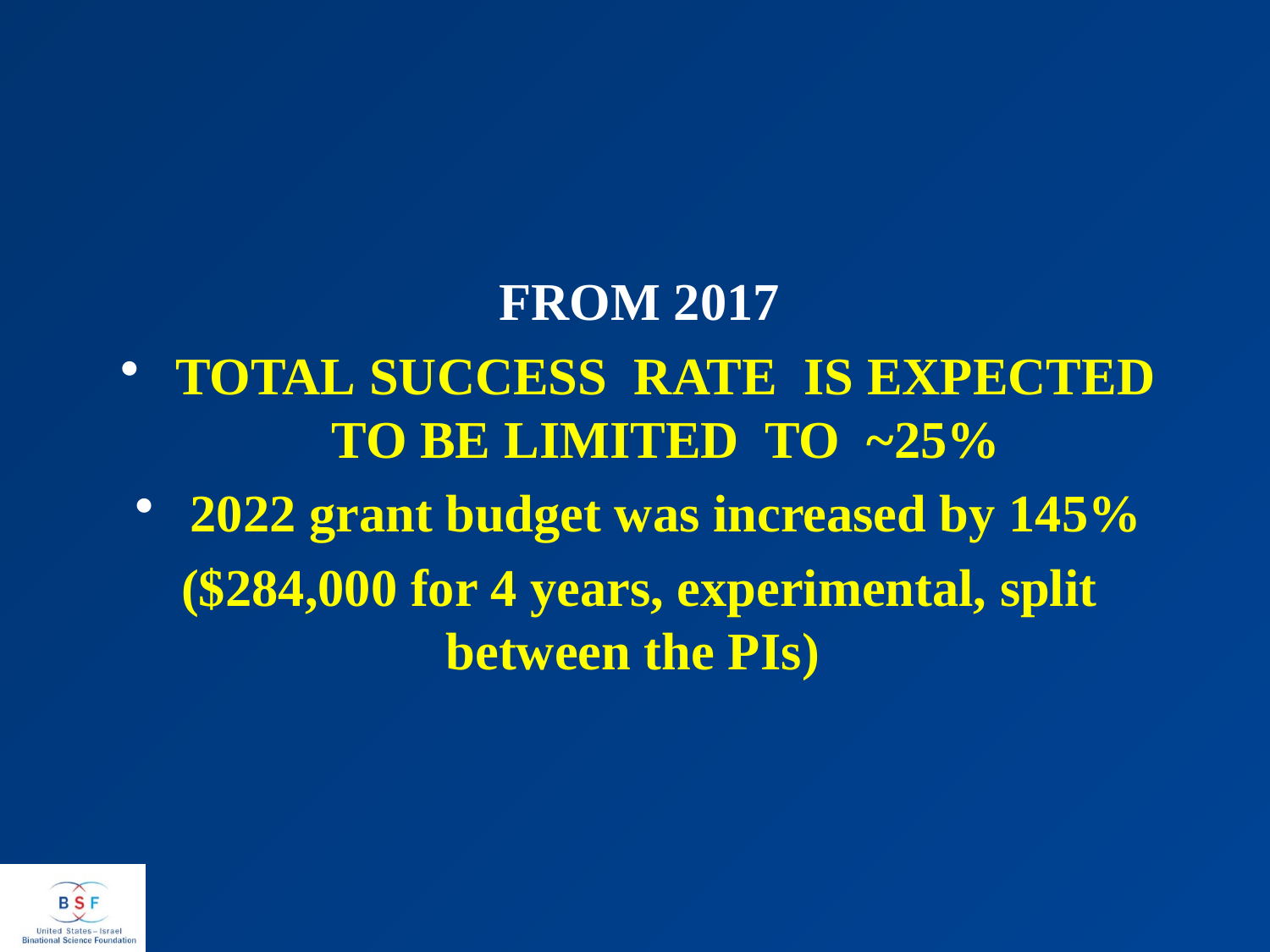

#
FROM 2017
TOTAL SUCCESS  RATE  IS EXPECTED TO BE LIMITED  TO  ~25%
2022 grant budget was increased by 145%
($284,000 for 4 years, experimental, split between the PIs)